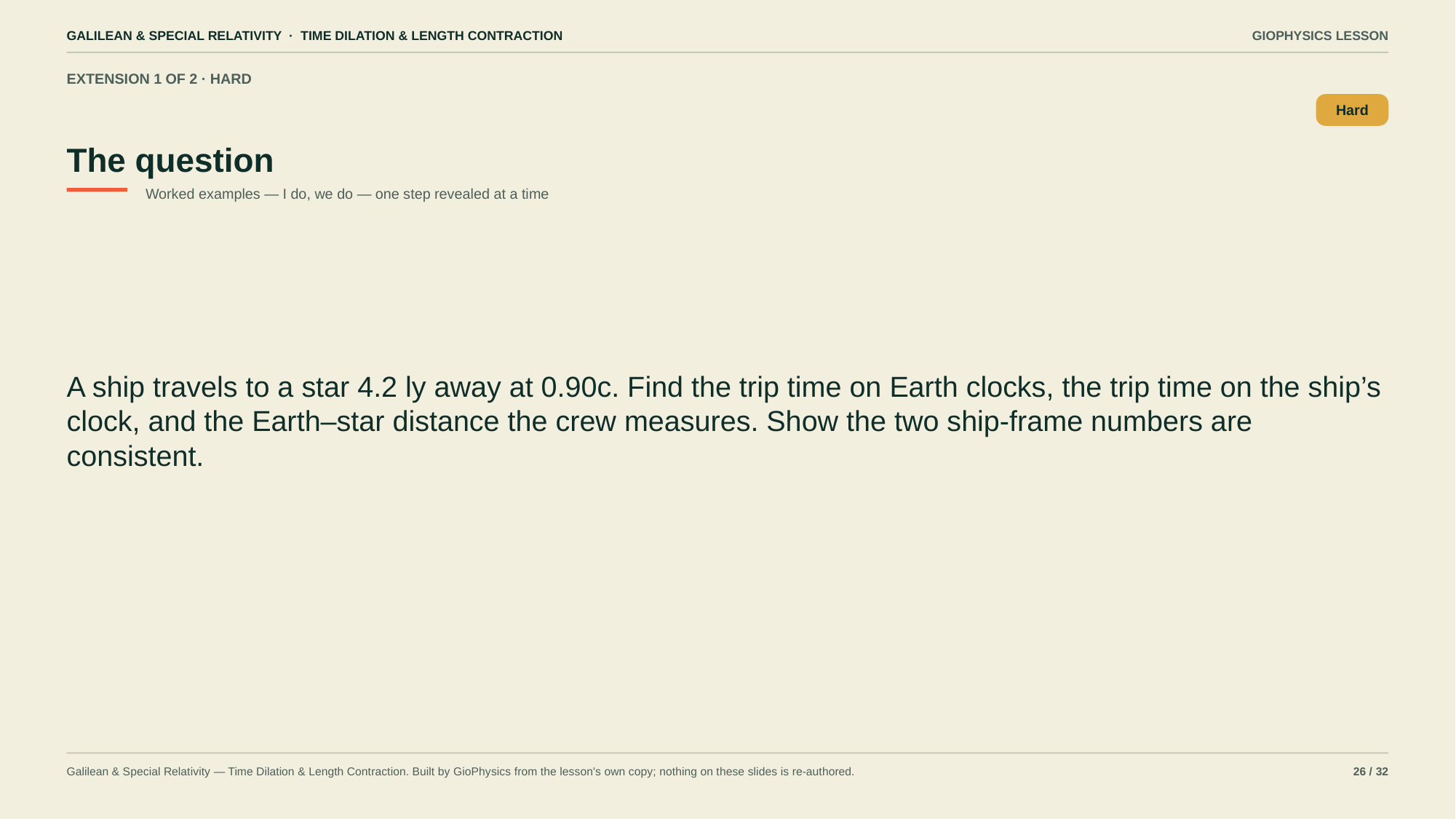

GALILEAN & SPECIAL RELATIVITY  ·  TIME DILATION & LENGTH CONTRACTION
GIOPHYSICS LESSON

EXTENSION 1 OF 2 · HARD
The question

Hard
Worked examples — I do, we do — one step revealed at a time

A ship travels to a star 4.2 ly away at 0.90c. Find the trip time on Earth clocks, the trip time on the ship’s clock, and the Earth–star distance the crew measures. Show the two ship-frame numbers are consistent.

Galilean & Special Relativity — Time Dilation & Length Contraction. Built by GioPhysics from the lesson's own copy; nothing on these slides is re-authored.
26 / 32